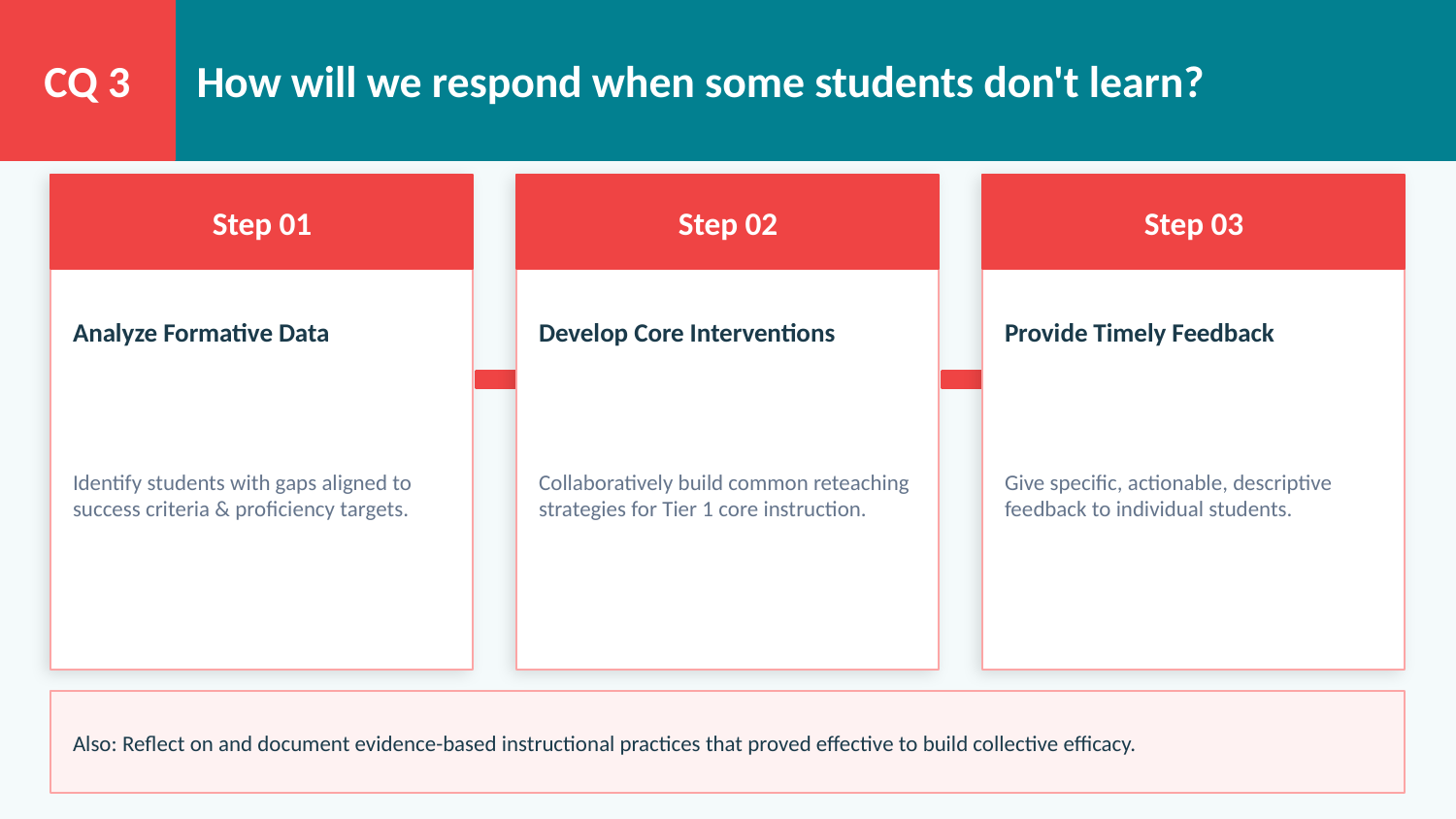

CQ 3
How will we respond when some students don't learn?

Step 01

Step 02

Step 03
Analyze Formative Data
Develop Core Interventions
Provide Timely Feedback

Identify students with gaps aligned to success criteria & proficiency targets.
Collaboratively build common reteaching strategies for Tier 1 core instruction.
Give specific, actionable, descriptive feedback to individual students.

Also: Reflect on and document evidence-based instructional practices that proved effective to build collective efficacy.